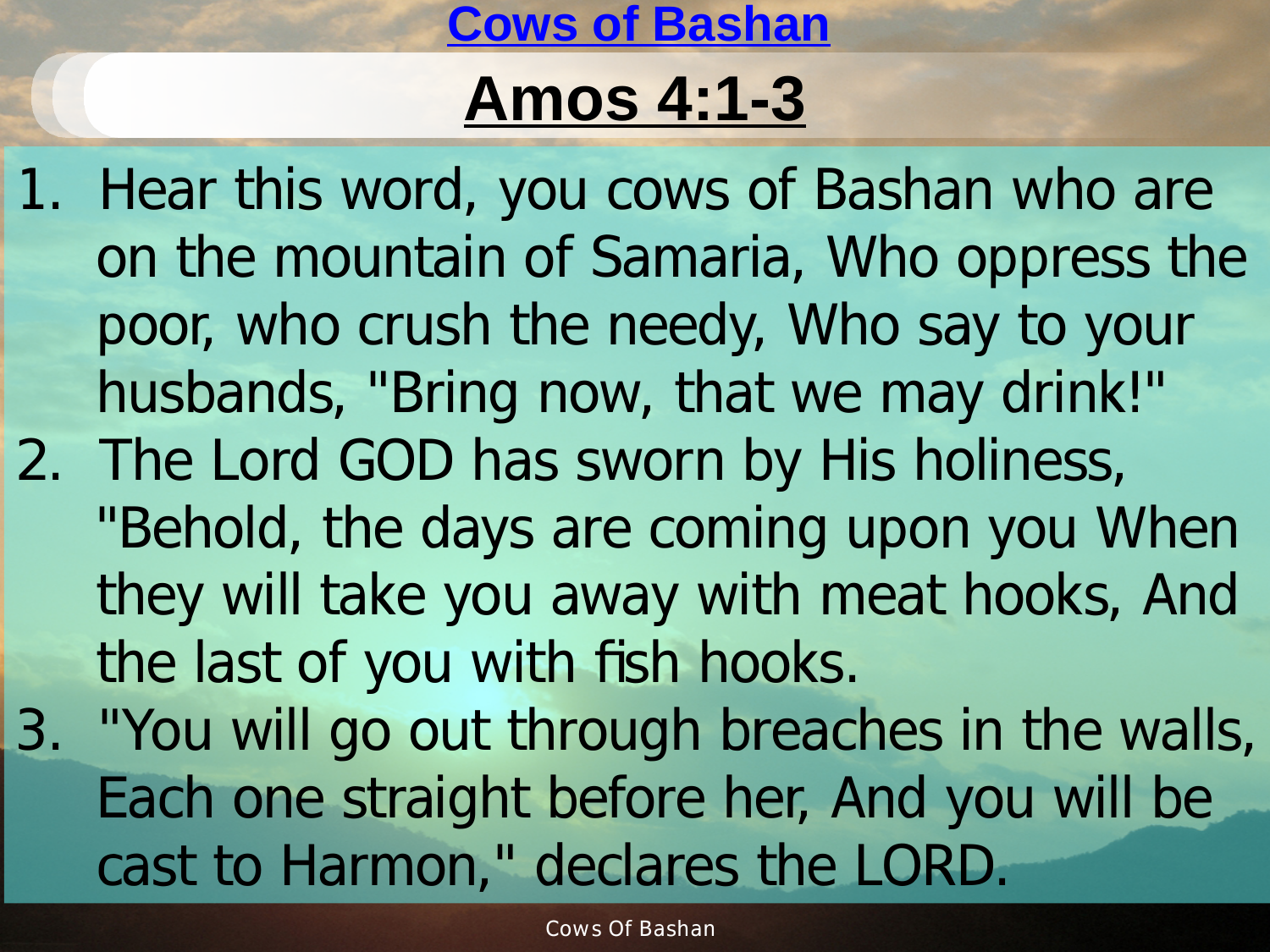

# Cows of Bashan
Amos 4:1-3
1.  Hear this word, you cows of Bashan who are on the mountain of Samaria, Who oppress the poor, who crush the needy, Who say to your husbands, "Bring now, that we may drink!"
2.  The Lord GOD has sworn by His holiness, "Behold, the days are coming upon you When they will take you away with meat hooks, And the last of you with fish hooks.
3.  "You will go out through breaches in the walls, Each one straight before her, And you will be cast to Harmon," declares the LORD.
Cows Of Bashan